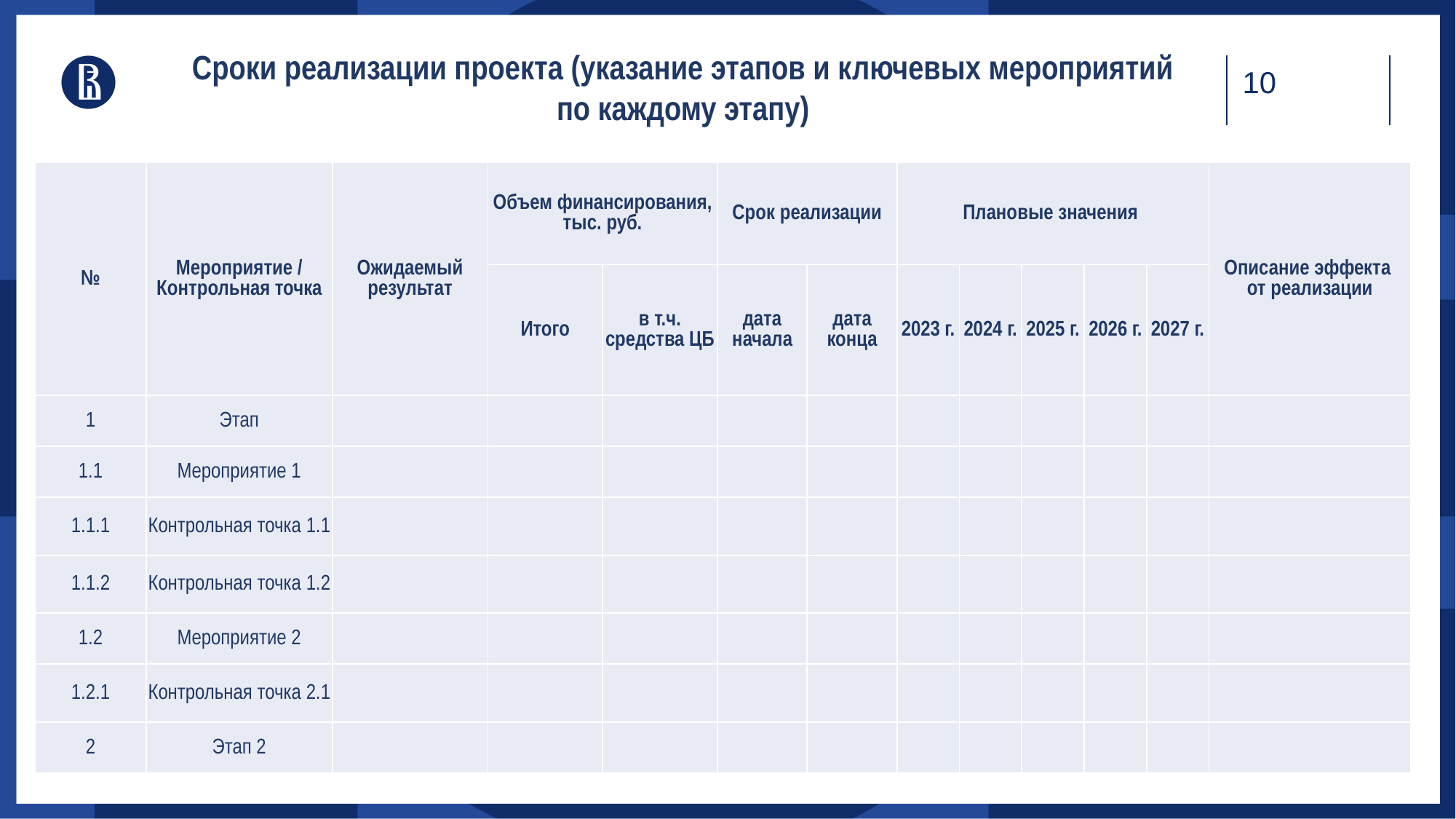

# Сроки реализации проекта (указание этапов и ключевых мероприятий по каждому этапу)
| № | Мероприятие / Контрольная точка | Ожидаемый результат | Объем финансирования, тыс. руб. |  | Срок реализации |  | Плановые значения |  |  |  |  | Описание эффекта от реализации |
| --- | --- | --- | --- | --- | --- | --- | --- | --- | --- | --- | --- | --- |
|  |  |  | Итого | в т.ч. средства ЦБ | дата начала | дата конца | 2023 г. | 2024 г. | 2025 г. | 2026 г. | 2027 г. |  |
| 1 | Этап |  |  |  |  |  |  |  |  |  |  |  |
| 1.1 | Мероприятие 1 |  |  |  |  |  |  |  |  |  |  |  |
| 1.1.1 | Контрольная точка 1.1 |  |  |  |  |  |  |  |  |  |  |  |
| 1.1.2 | Контрольная точка 1.2 |  |  |  |  |  |  |  |  |  |  |  |
| 1.2 | Мероприятие 2 |  |  |  |  |  |  |  |  |  |  |  |
| 1.2.1 | Контрольная точка 2.1 |  |  |  |  |  |  |  |  |  |  |  |
| 2 | Этап 2 |  |  |  |  |  |  |  |  |  |  |  |